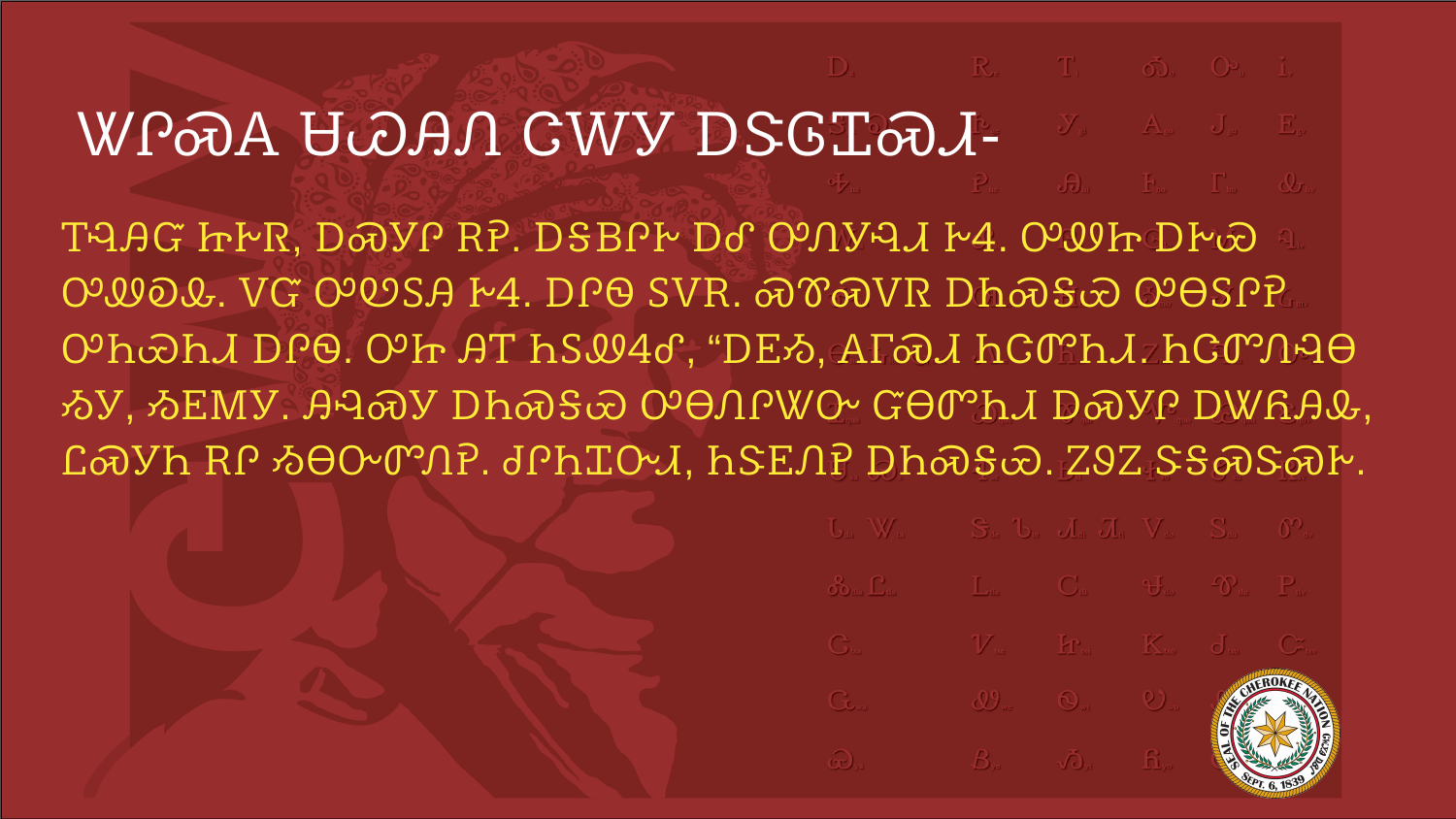

# ᏔᎵᏍᎪ ᏌᏊᎯᏁ ᏣᎳᎩ ᎠᏕᎶᏆᏍᏗ-
ᎢᎸᎯᏳ ᏥᎨᏒ, ᎠᏍᎩᎵ ᎡᎮ. ᎠᎦᏴᎵᎨ ᎠᎴ ᎤᏁᎩᎸᏗ ᎨᏎ. ᎤᏪᏥ ᎠᎨᏯ ᎤᏪᎧᎲ. ᏙᏳ ᎤᏬᏚᎯ ᎨᏎ. ᎠᎵᏫ ᏚᏙᎡ. ᏍᏈᏍᏙᏒ ᎠᏂᏍᎦᏯ ᎤᎾᏚᎵᎮ ᎤᏂᏯᏂᏗ ᎠᎵᏫ. ᎤᏥ ᎯᎢ ᏂᏚᏪᏎᎴ, “ᎠᎬᏱ, ᎪᎱᏍᏗ ᏂᏣᏛᏂᏗ. ᏂᏣᏛᏁᎸᎾ ᏱᎩ, ᏱᎬᎷᎩ. ᎯᎸᏍᎩ ᎠᏂᏍᎦᏯ ᎤᎾᏁᎵᏔᏅ ᏳᎾᏛᏂᏗ ᎠᏍᎩᎵ ᎠᏔᏲᎯᎲ, ᏝᏍᎩᏂ ᎡᎵ ᏱᎾᏅᏛᏁᎮ. ᏧᎵᏂᏆᏅᏗ, ᏂᏕᎬᏁᎮ ᎠᏂᏍᎦᏯ. ᏃᏭᏃ ᏕᎦᏍᏕᏍᎨ.